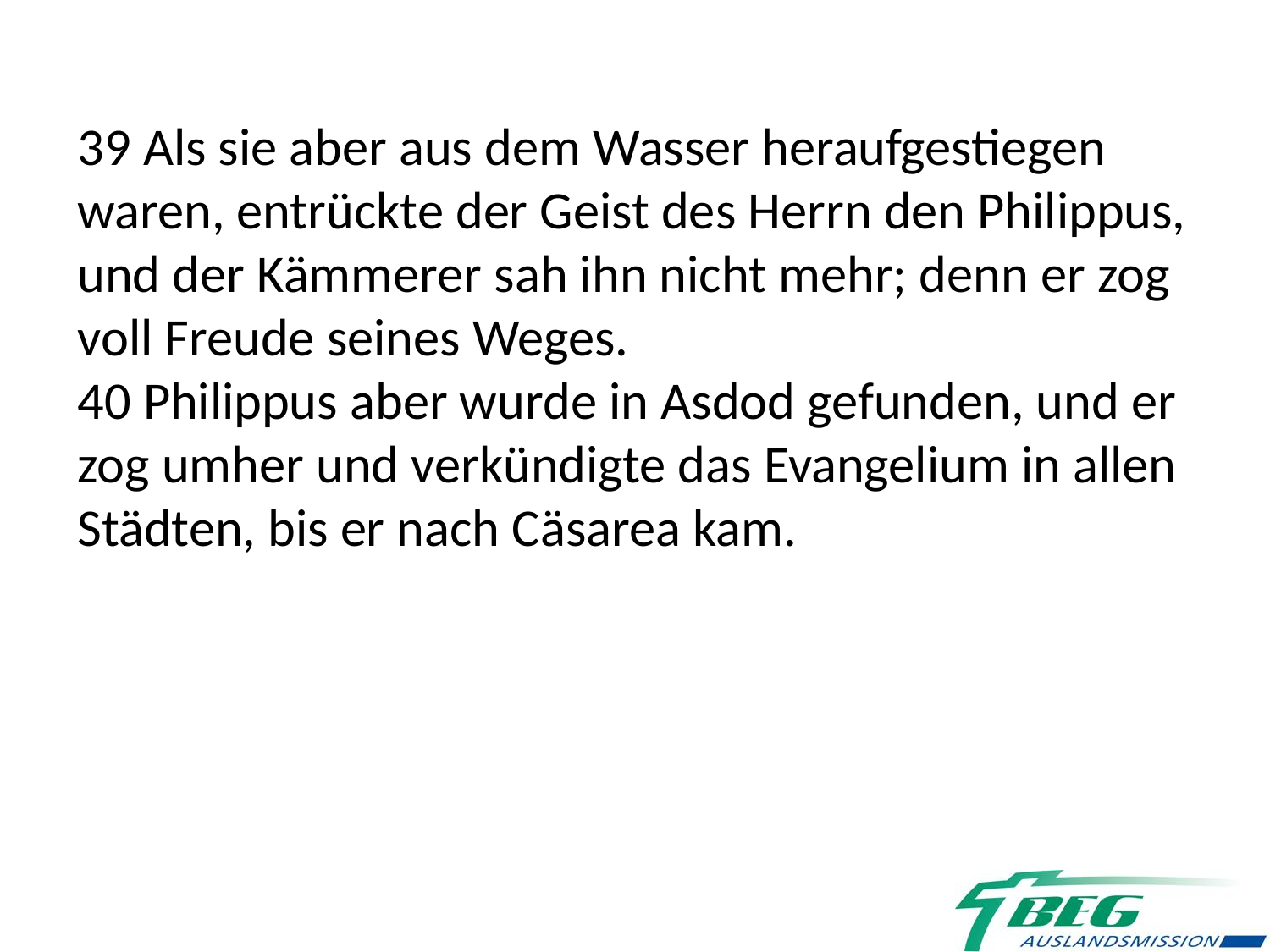

39 Als sie aber aus dem Wasser heraufgestiegen waren, entrückte der Geist des Herrn den Philippus, und der Kämmerer sah ihn nicht mehr; denn er zog voll Freude seines Weges.
40 Philippus aber wurde in Asdod gefunden, und er zog umher und verkündigte das Evangelium in allen Städten, bis er nach Cäsarea kam.